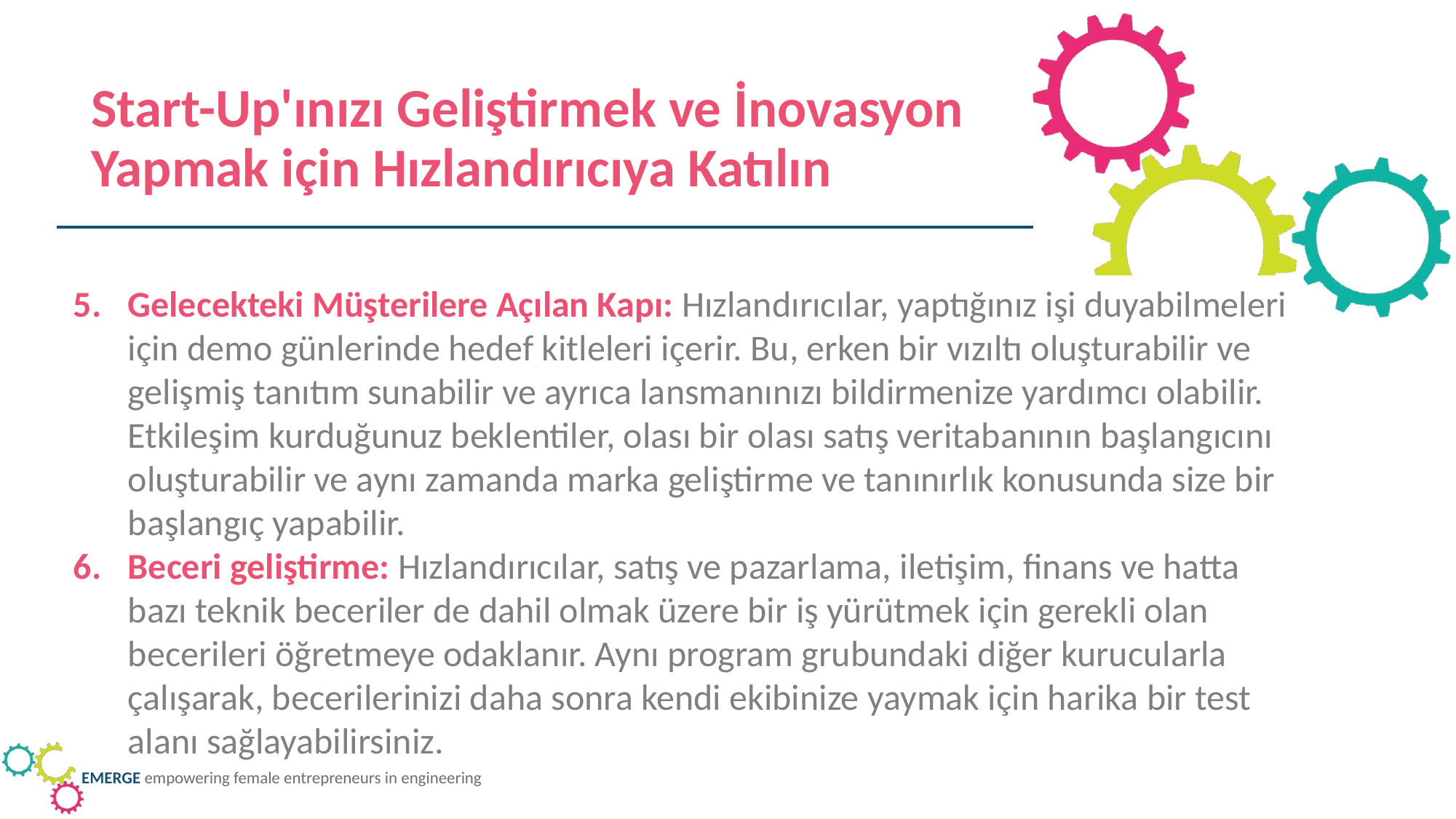

Start-Up'ınızı Geliştirmek ve İnovasyon Yapmak için Hızlandırıcıya Katılın

Gelecekteki Müşterilere Açılan Kapı: Hızlandırıcılar, yaptığınız işi duyabilmeleri için demo günlerinde hedef kitleleri içerir. Bu, erken bir vızıltı oluşturabilir ve gelişmiş tanıtım sunabilir ve ayrıca lansmanınızı bildirmenize yardımcı olabilir. Etkileşim kurduğunuz beklentiler, olası bir olası satış veritabanının başlangıcını oluşturabilir ve aynı zamanda marka geliştirme ve tanınırlık konusunda size bir başlangıç yapabilir.
Beceri geliştirme: Hızlandırıcılar, satış ve pazarlama, iletişim, finans ve hatta bazı teknik beceriler de dahil olmak üzere bir iş yürütmek için gerekli olan becerileri öğretmeye odaklanır. Aynı program grubundaki diğer kurucularla çalışarak, becerilerinizi daha sonra kendi ekibinize yaymak için harika bir test alanı sağlayabilirsiniz.